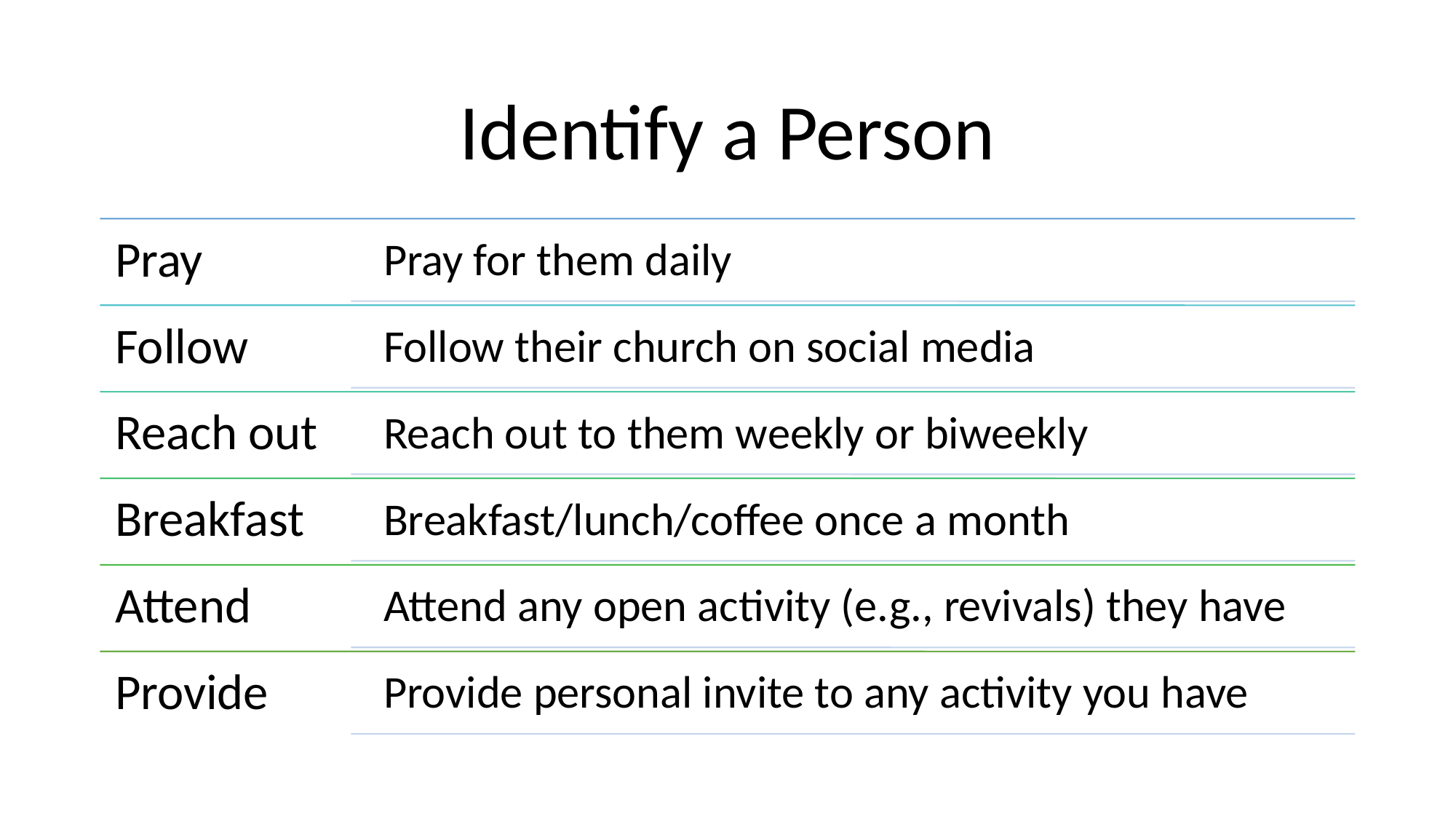

# Identify a Person
Pray
Pray for them daily
Follow
Follow their church on social media
Reach out
Reach out to them weekly or biweekly
Breakfast
Breakfast/lunch/coffee once a month
Attend
Attend any open activity (e.g., revivals) they have
Provide
Provide personal invite to any activity you have